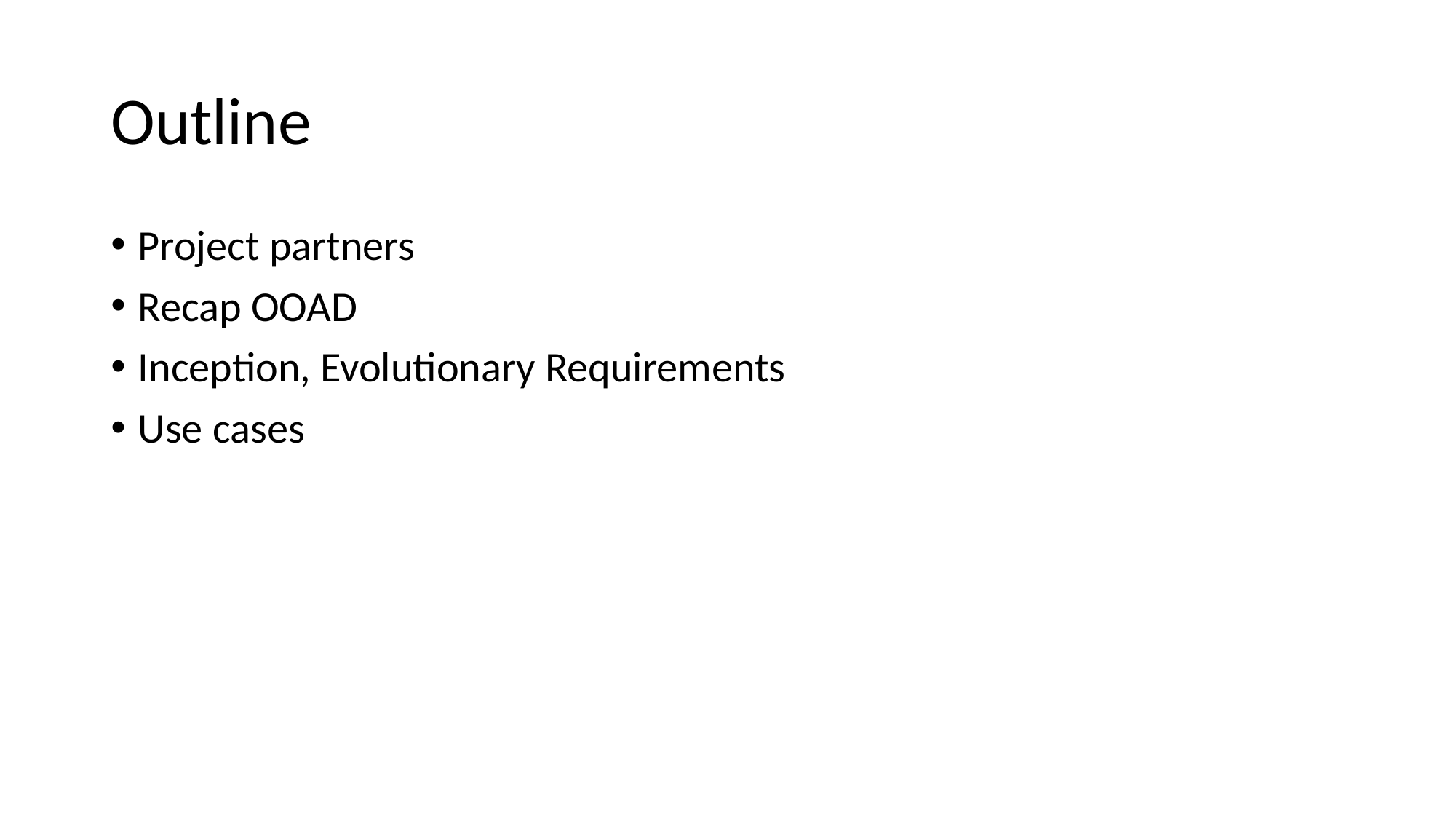

# Outline
Project partners
Recap OOAD
Inception, Evolutionary Requirements
Use cases